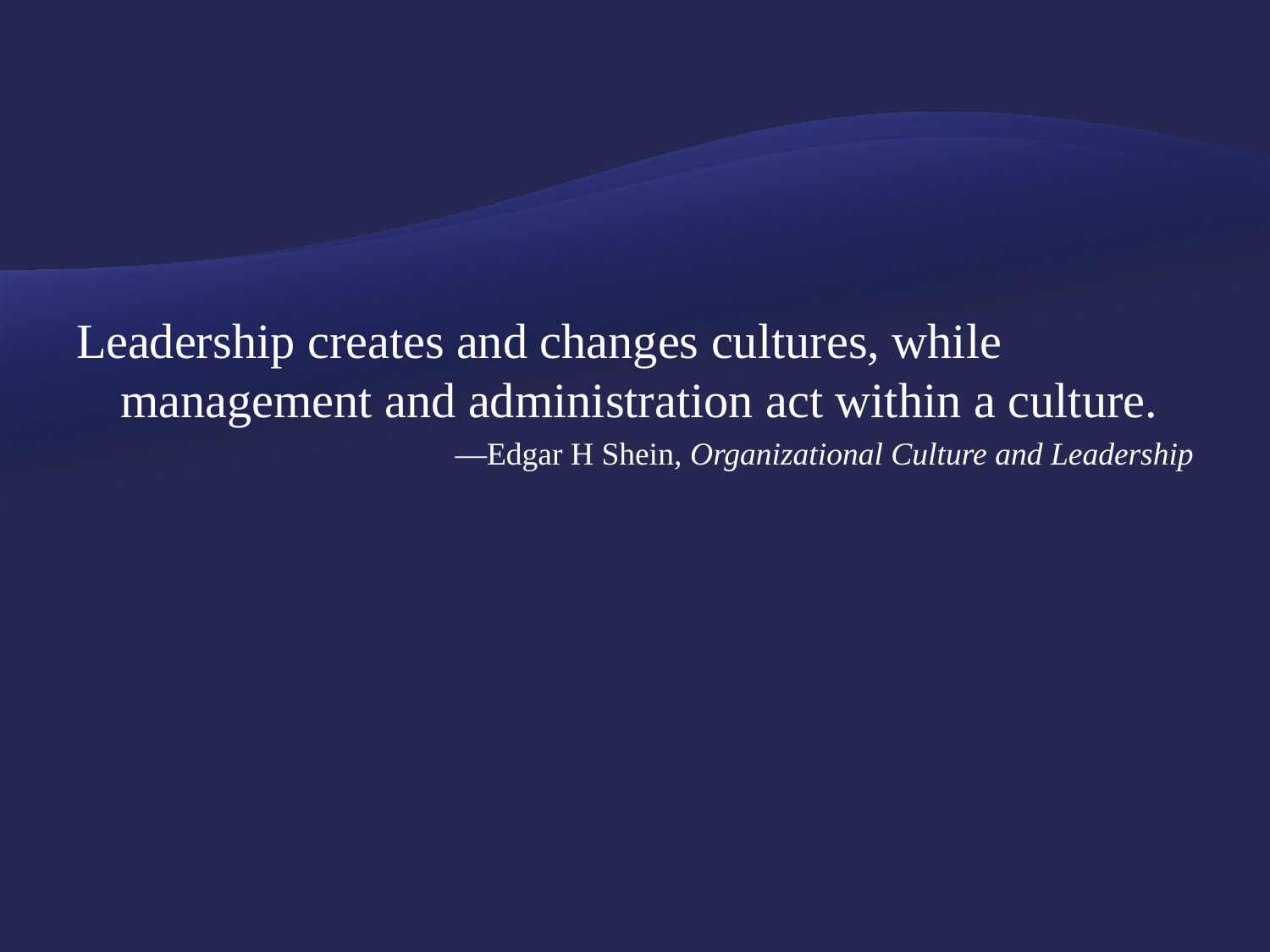

#
Leadership creates and changes cultures, while management and administration act within a culture.
—Edgar H Shein, Organizational Culture and Leadership